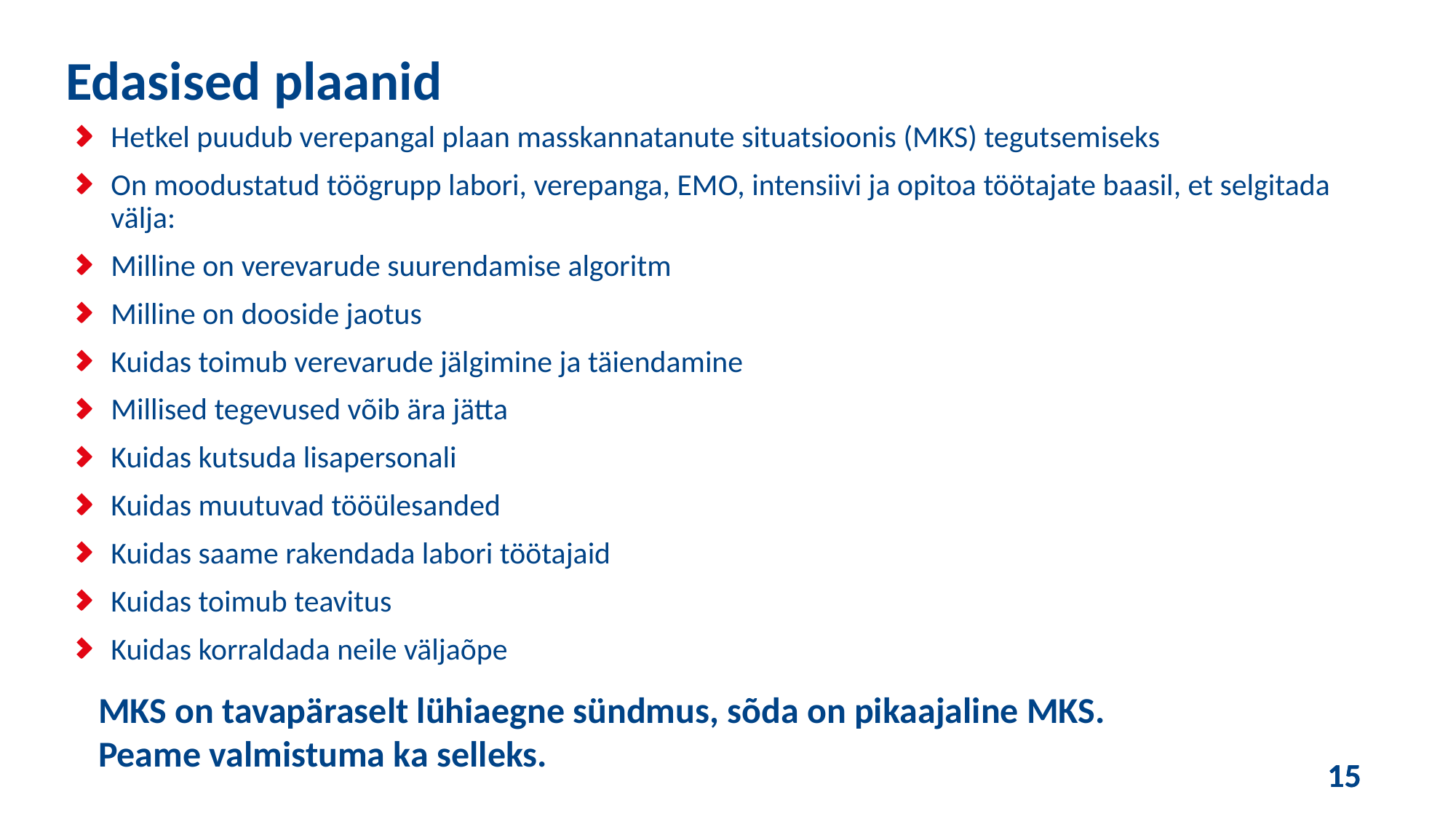

Edasised plaanid
Hetkel puudub verepangal plaan masskannatanute situatsioonis (MKS) tegutsemiseks
On moodustatud töögrupp labori, verepanga, EMO, intensiivi ja opitoa töötajate baasil, et selgitada välja:
Milline on verevarude suurendamise algoritm
Milline on dooside jaotus
Kuidas toimub verevarude jälgimine ja täiendamine
Millised tegevused võib ära jätta
Kuidas kutsuda lisapersonali
Kuidas muutuvad tööülesanded
Kuidas saame rakendada labori töötajaid
Kuidas toimub teavitus
Kuidas korraldada neile väljaõpe
MKS on tavapäraselt lühiaegne sündmus, sõda on pikaajaline MKS.
Peame valmistuma ka selleks.